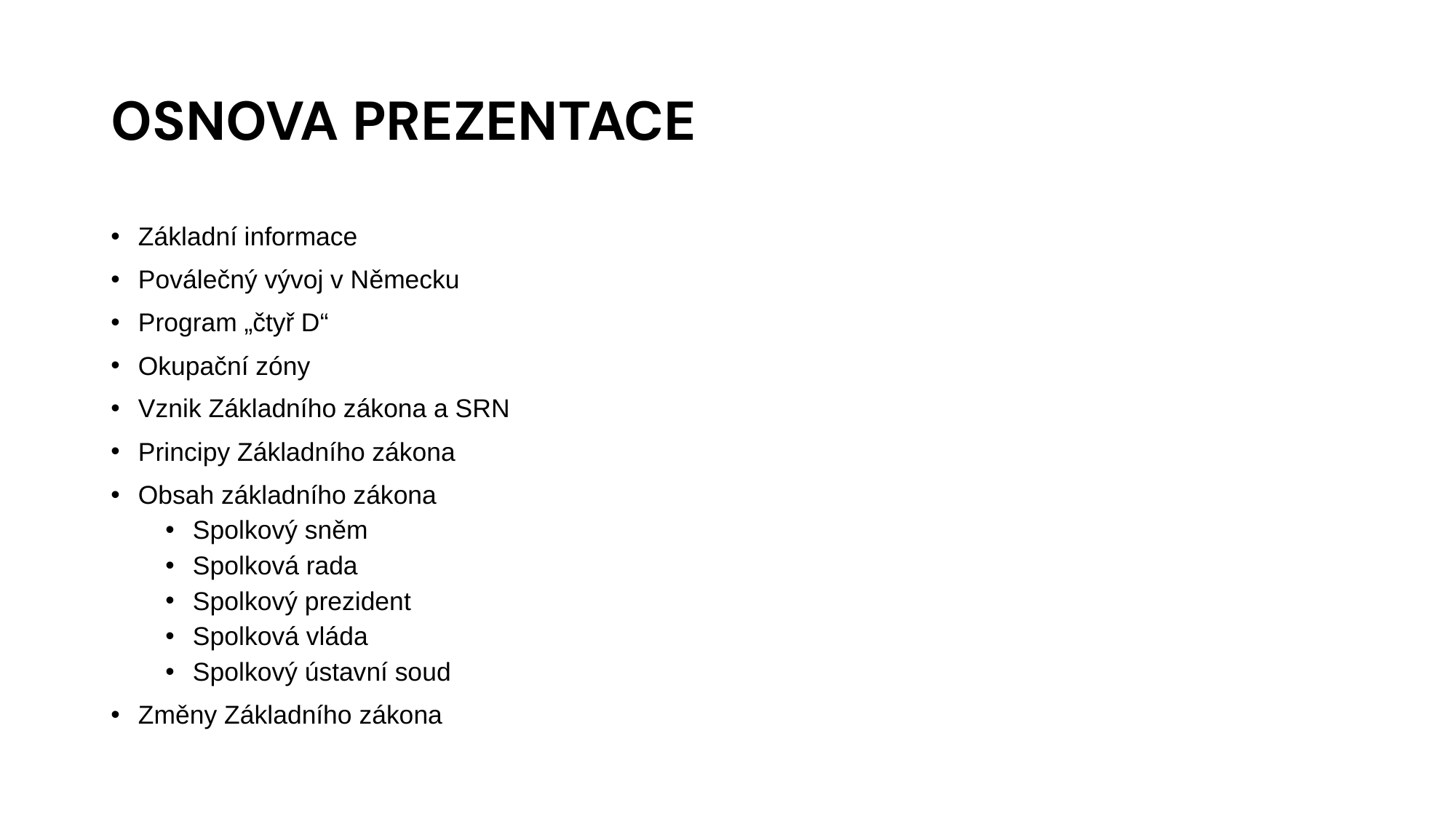

# OSNOVA PREZENTACE
Základní informace
Poválečný vývoj v Německu
Program „čtyř D“
Okupační zóny
Vznik Základního zákona a SRN
Principy Základního zákona
Obsah základního zákona
Spolkový sněm
Spolková rada
Spolkový prezident
Spolková vláda
Spolkový ústavní soud
Změny Základního zákona